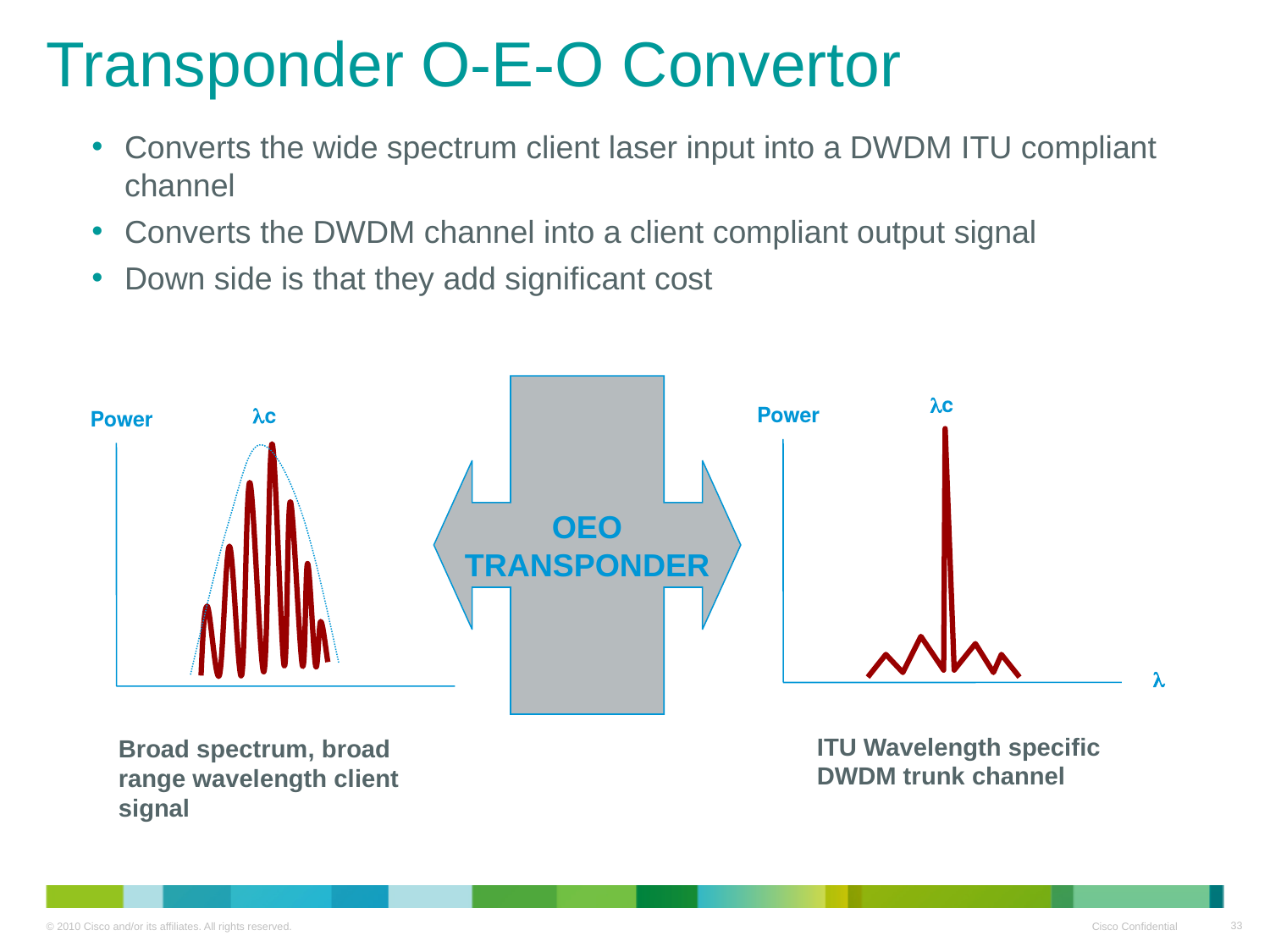

Transponder O-E-O Convertor
Converts the wide spectrum client laser input into a DWDM ITU compliant channel
Converts the DWDM channel into a client compliant output signal
Down side is that they add significant cost
OEO
TRANSPONDER
λc
Power
λc
Power

λ
λ

ITU Wavelength specific DWDM trunk channel
Broad spectrum, broad range wavelength client signal